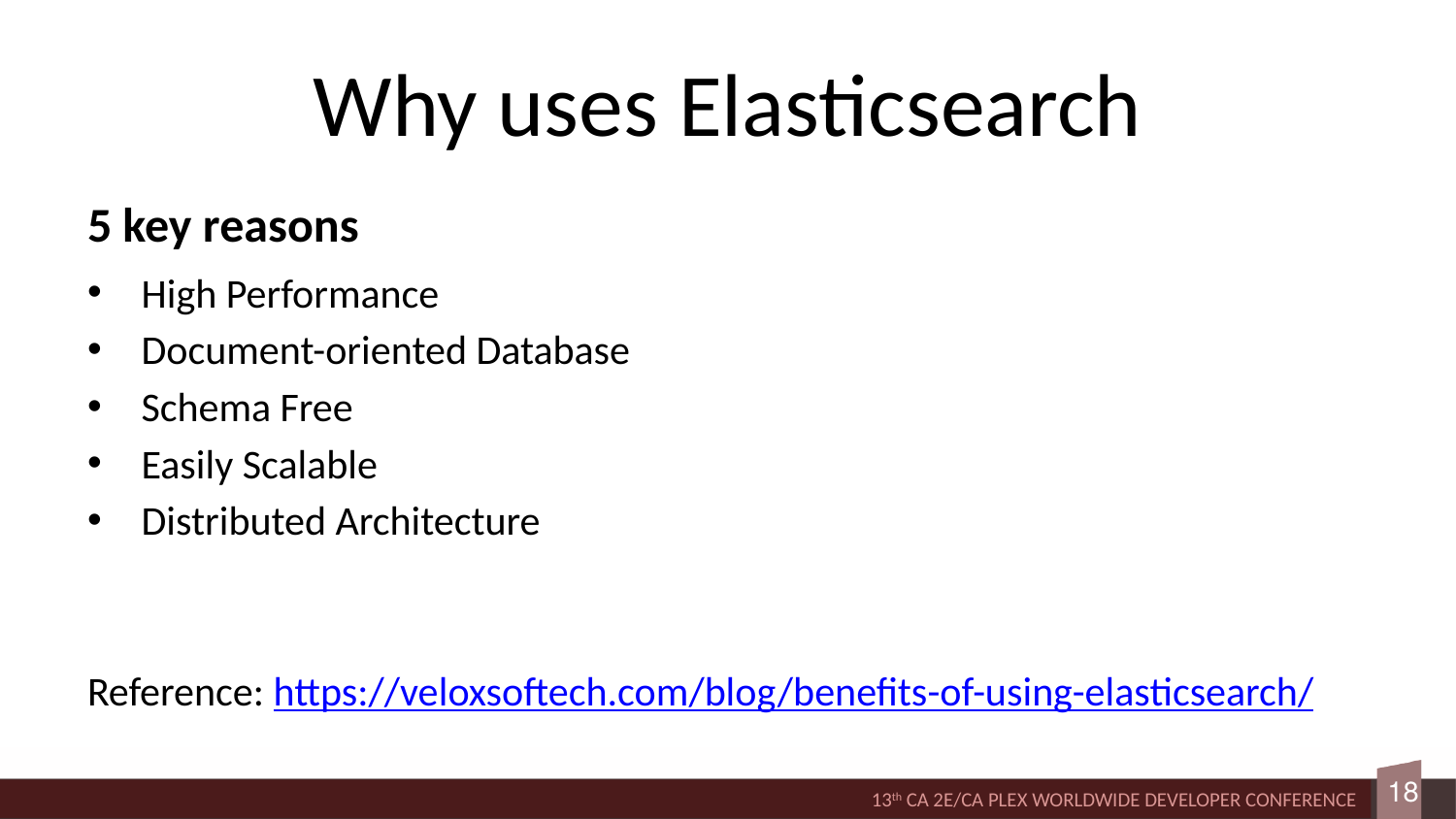

# Why uses Elasticsearch
5 key reasons
High Performance
Document-oriented Database
Schema Free
Easily Scalable
Distributed Architecture

Reference: https://veloxsoftech.com/blog/benefits-of-using-elasticsearch/